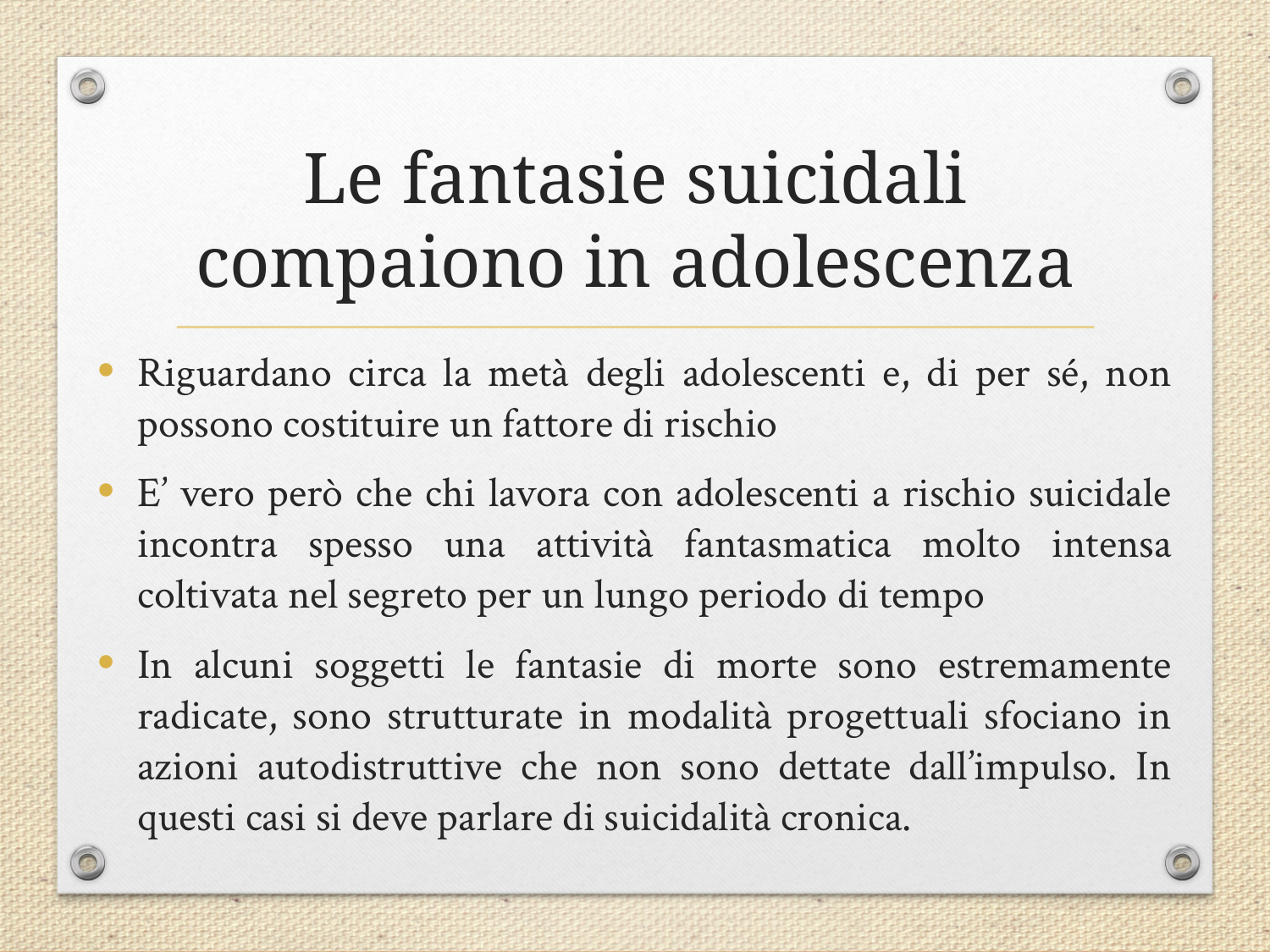

# Le fantasie suicidali compaiono in adolescenza
Riguardano circa la metà degli adolescenti e, di per sé, non possono costituire un fattore di rischio
E’ vero però che chi lavora con adolescenti a rischio suicidale incontra spesso una attività fantasmatica molto intensa coltivata nel segreto per un lungo periodo di tempo
In alcuni soggetti le fantasie di morte sono estremamente radicate, sono strutturate in modalità progettuali sfociano in azioni autodistruttive che non sono dettate dall’impulso. In questi casi si deve parlare di suicidalità cronica.